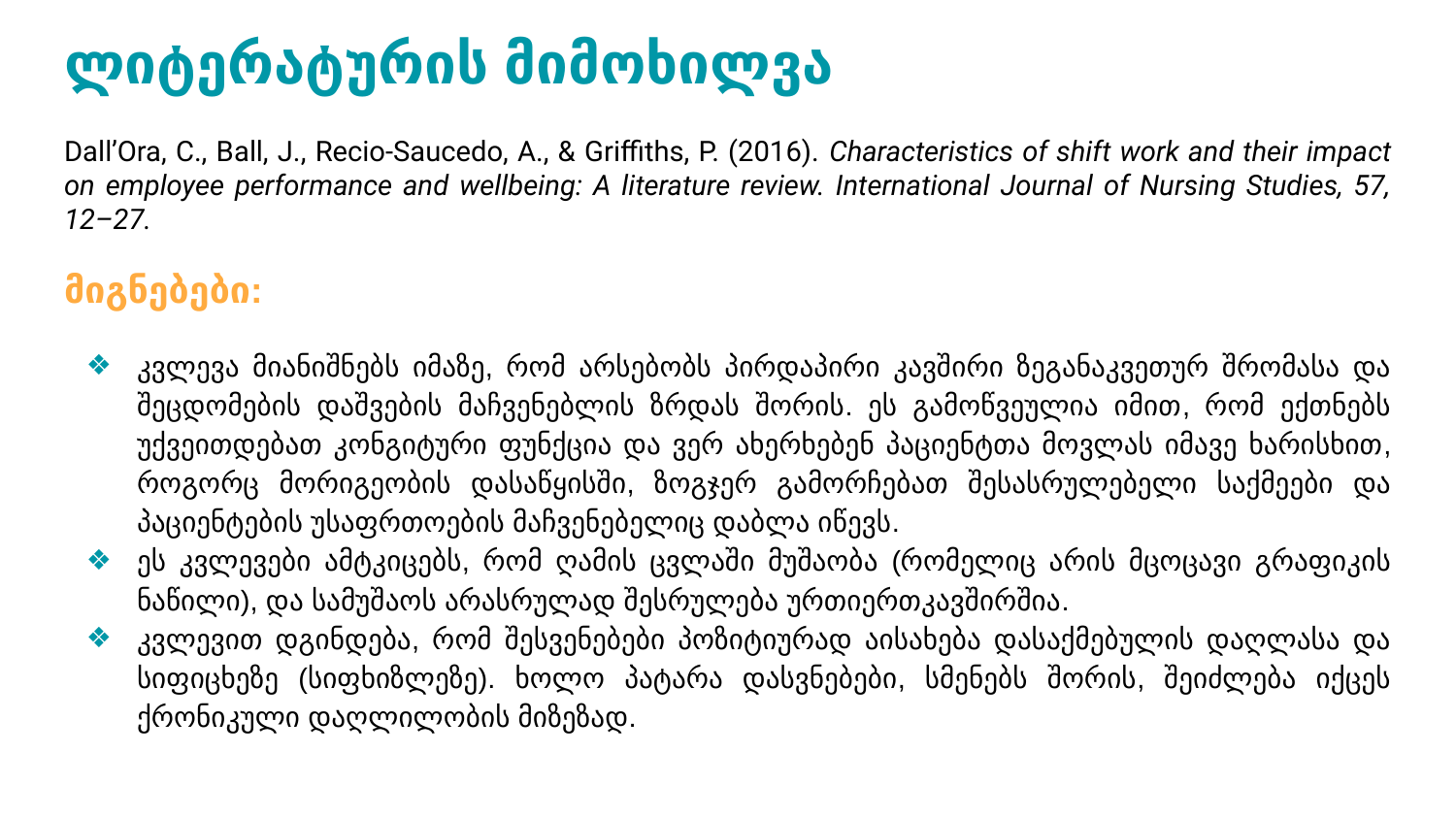

# ლიტერატურის მიმოხილვა

Dall’Ora, C., Ball, J., Recio-Saucedo, A., & Griffiths, P. (2016). Characteristics of shift work and their impact on employee performance and wellbeing: A literature review. International Journal of Nursing Studies, 57, 12–27.

მიგნებები:
კვლევა მიანიშნებს იმაზე, რომ არსებობს პირდაპირი კავშირი ზეგანაკვეთურ შრომასა და შეცდომების დაშვების მაჩვენებლის ზრდას შორის. ეს გამოწვეულია იმით, რომ ექთნებს უქვეითდებათ კონგიტური ფუნქცია და ვერ ახერხებენ პაციენტთა მოვლას იმავე ხარისხით, როგორც მორიგეობის დასაწყისში, ზოგჯერ გამორჩებათ შესასრულებელი საქმეები და პაციენტების უსაფრთოების მაჩვენებელიც დაბლა იწევს.
ეს კვლევები ამტკიცებს, რომ ღამის ცვლაში მუშაობა (რომელიც არის მცოცავი გრაფიკის ნაწილი), და სამუშაოს არასრულად შესრულება ურთიერთკავშირშია.
კვლევით დგინდება, რომ შესვენებები პოზიტიურად აისახება დასაქმებულის დაღლასა და სიფიცხეზე (სიფხიზლეზე). ხოლო პატარა დასვნებები, სმენებს შორის, შეიძლება იქცეს ქრონიკული დაღლილობის მიზეზად.